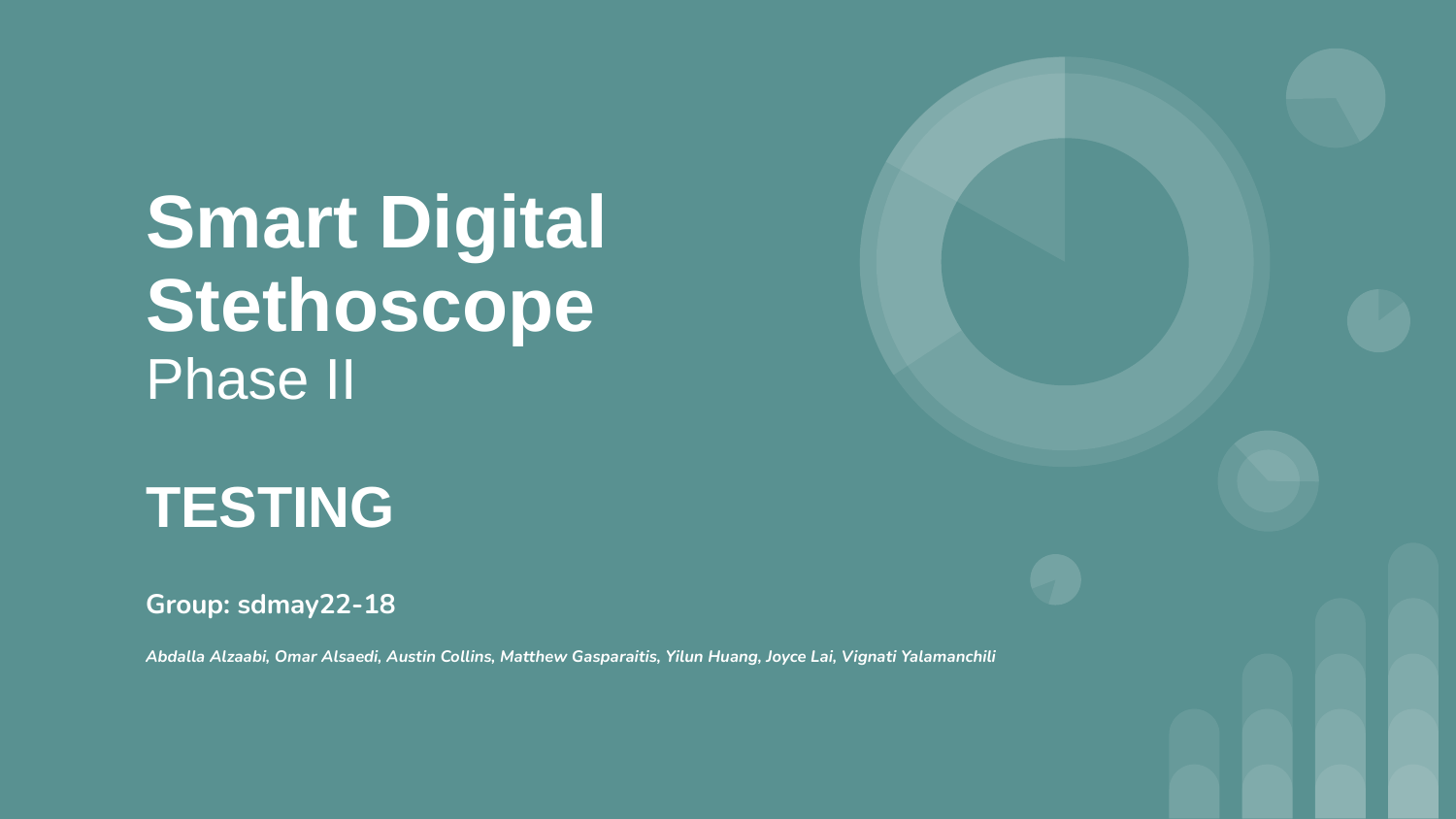

# Smart Digital Stethoscope
Phase II

TESTING
Group: sdmay22-18

Abdalla Alzaabi, Omar Alsaedi, Austin Collins, Matthew Gasparaitis, Yilun Huang, Joyce Lai, Vignati Yalamanchili